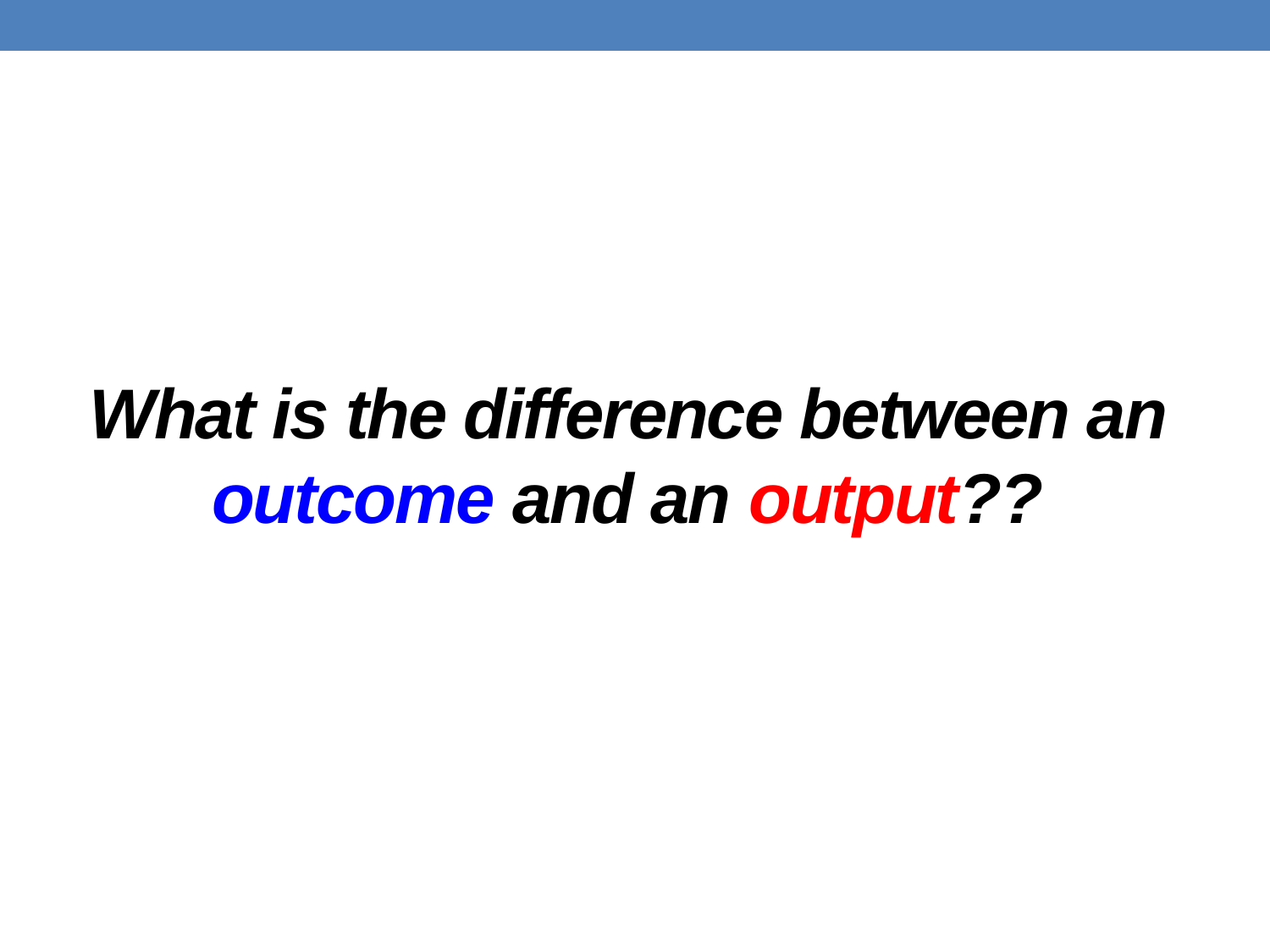

# What is the difference between an outcome and an output??